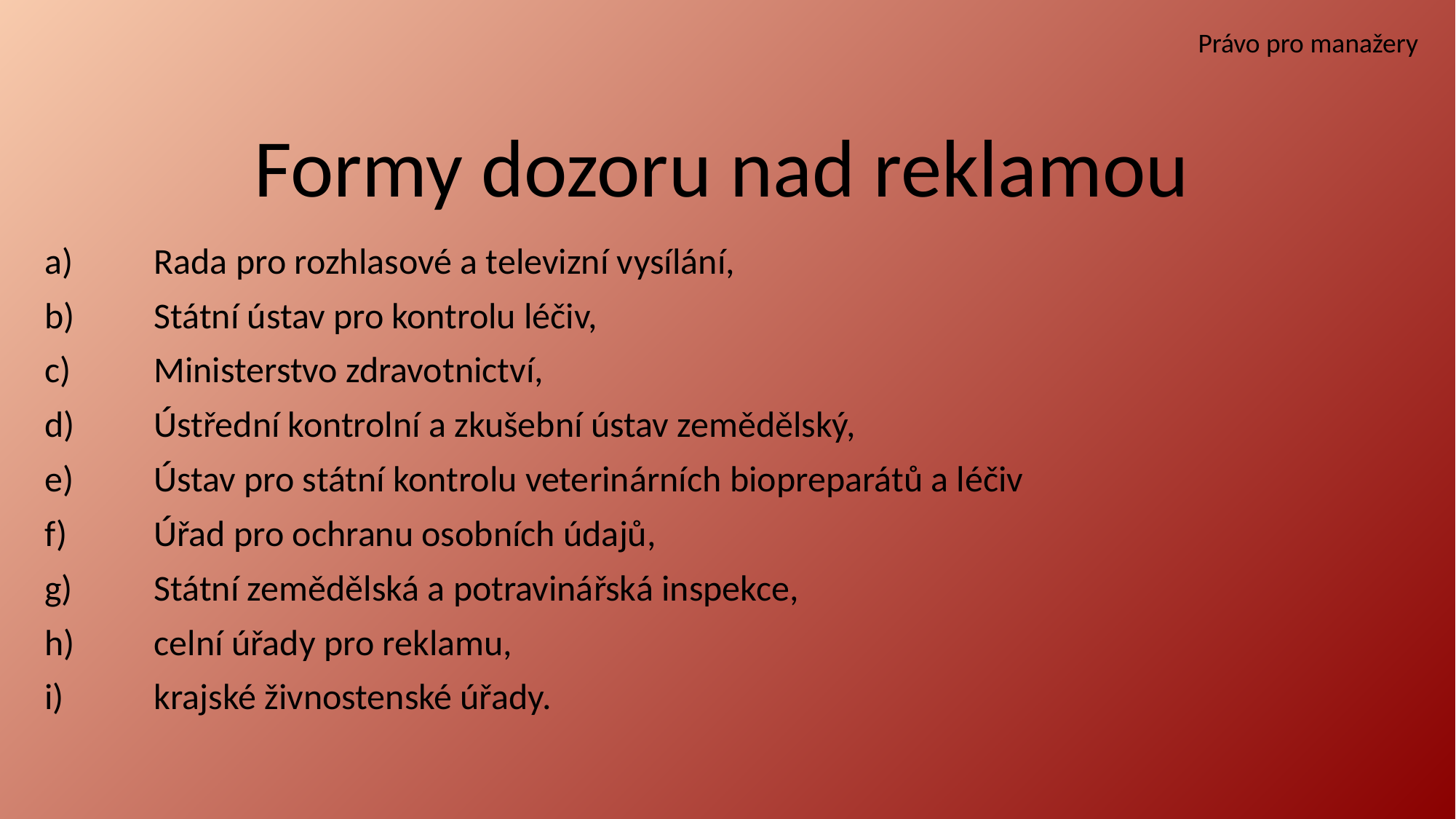

# Formy dozoru nad reklamou
Právo pro manažery
a)	Rada pro rozhlasové a televizní vysílání,
b)	Státní ústav pro kontrolu léčiv,
c)	Ministerstvo zdravotnictví,
d)	Ústřední kontrolní a zkušební ústav zemědělský,
e) 	Ústav pro státní kontrolu veterinárních biopreparátů a léčiv
f)	Úřad pro ochranu osobních údajů,
g)	Státní zemědělská a potravinářská inspekce,
h)	celní úřady pro reklamu,
i)	krajské živnostenské úřady.